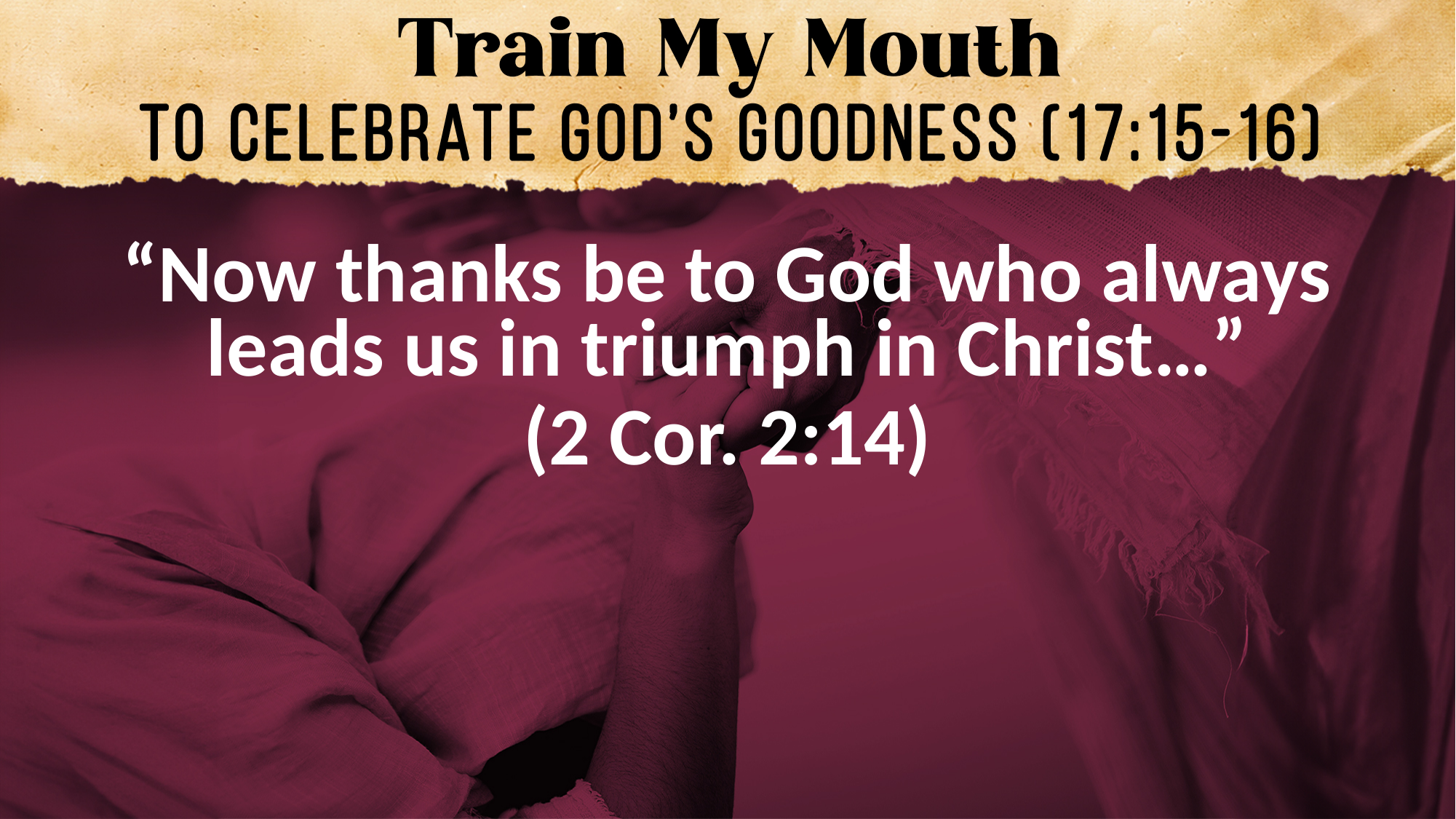

“Now thanks be to God who always leads us in triumph in Christ…”
(2 Cor. 2:14)